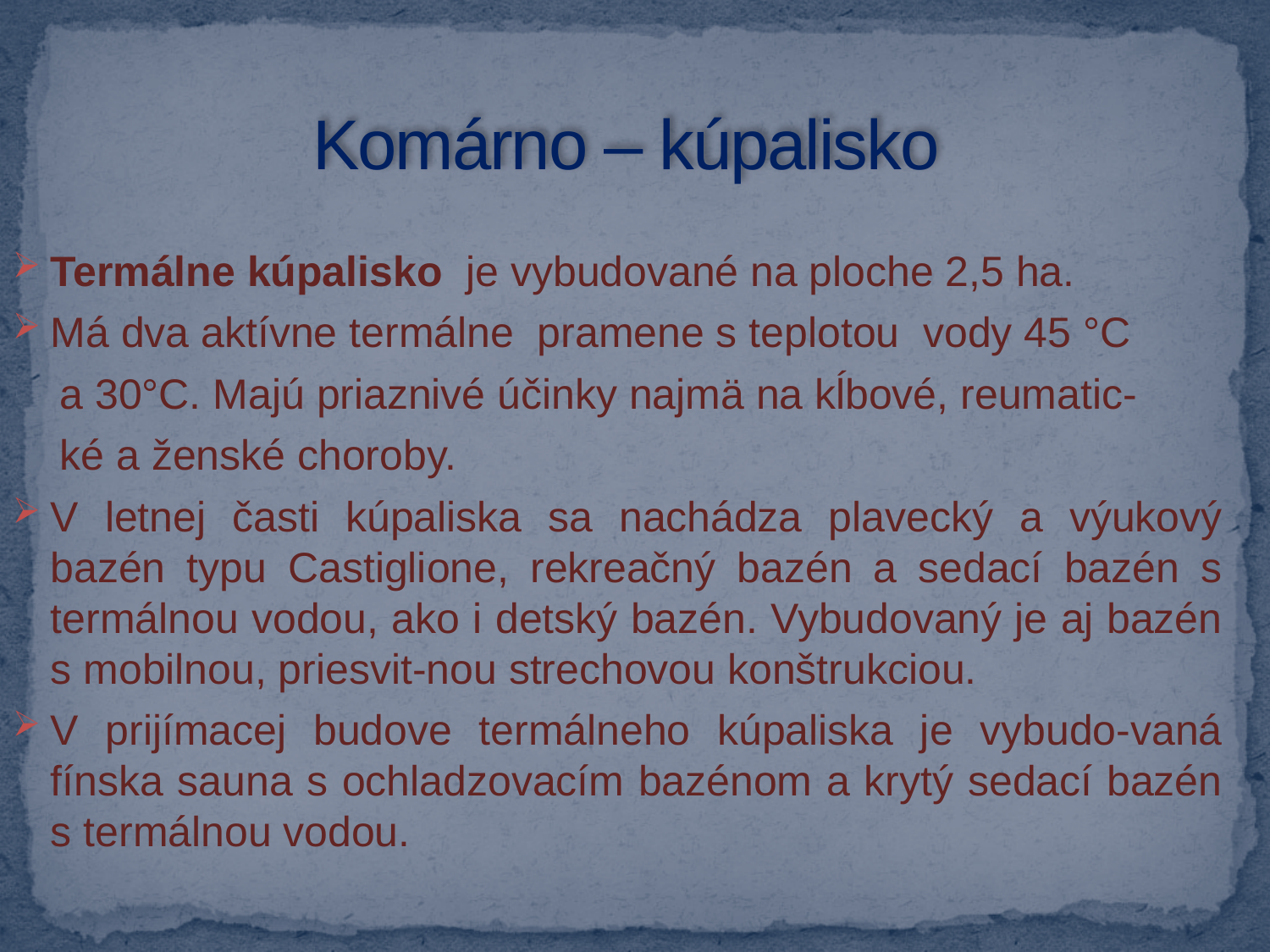

# Komárno – kúpalisko

Termálne kúpalisko  je vybudované na ploche 2,5 ha.
Má dva aktívne termálne  pramene s teplotou  vody 45 °C
    a 30°C. Majú priaznivé účinky najmä na kĺbové, reumatic-
    ké a ženské choroby.
V letnej časti kúpaliska sa nachádza plavecký a výukový bazén typu Castiglione, rekreačný bazén a sedací bazén s termálnou vodou, ako i detský bazén. Vybudovaný je aj bazén s mobilnou, priesvit-nou strechovou konštrukciou.
V prijímacej budove termálneho kúpaliska je vybudo-vaná fínska sauna s ochladzovacím bazénom a krytý sedací bazén s termálnou vodou.